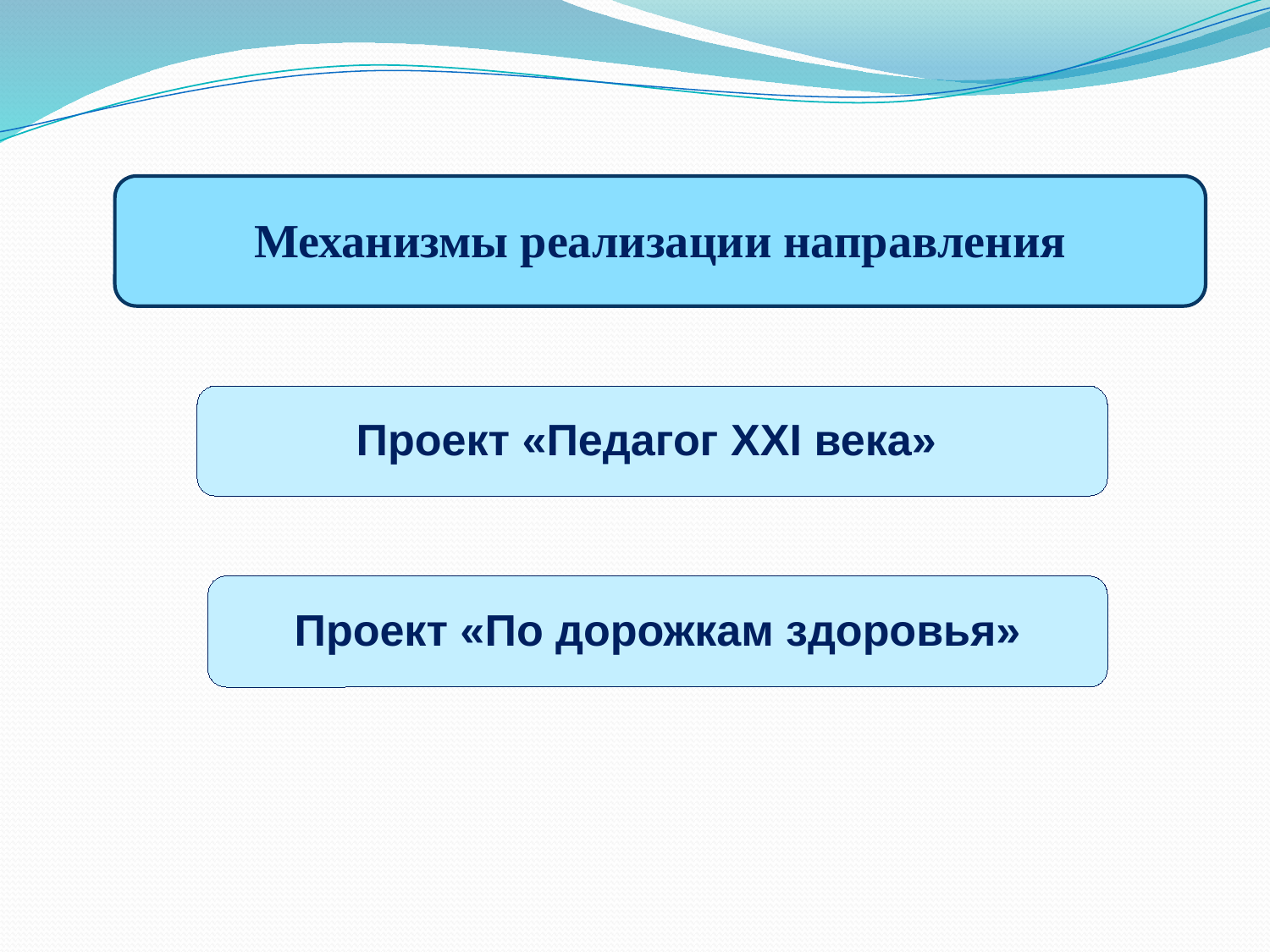

Механизмы реализации направления

Проект «Педагог XXI века»

Проект «По дорожкам здоровья»